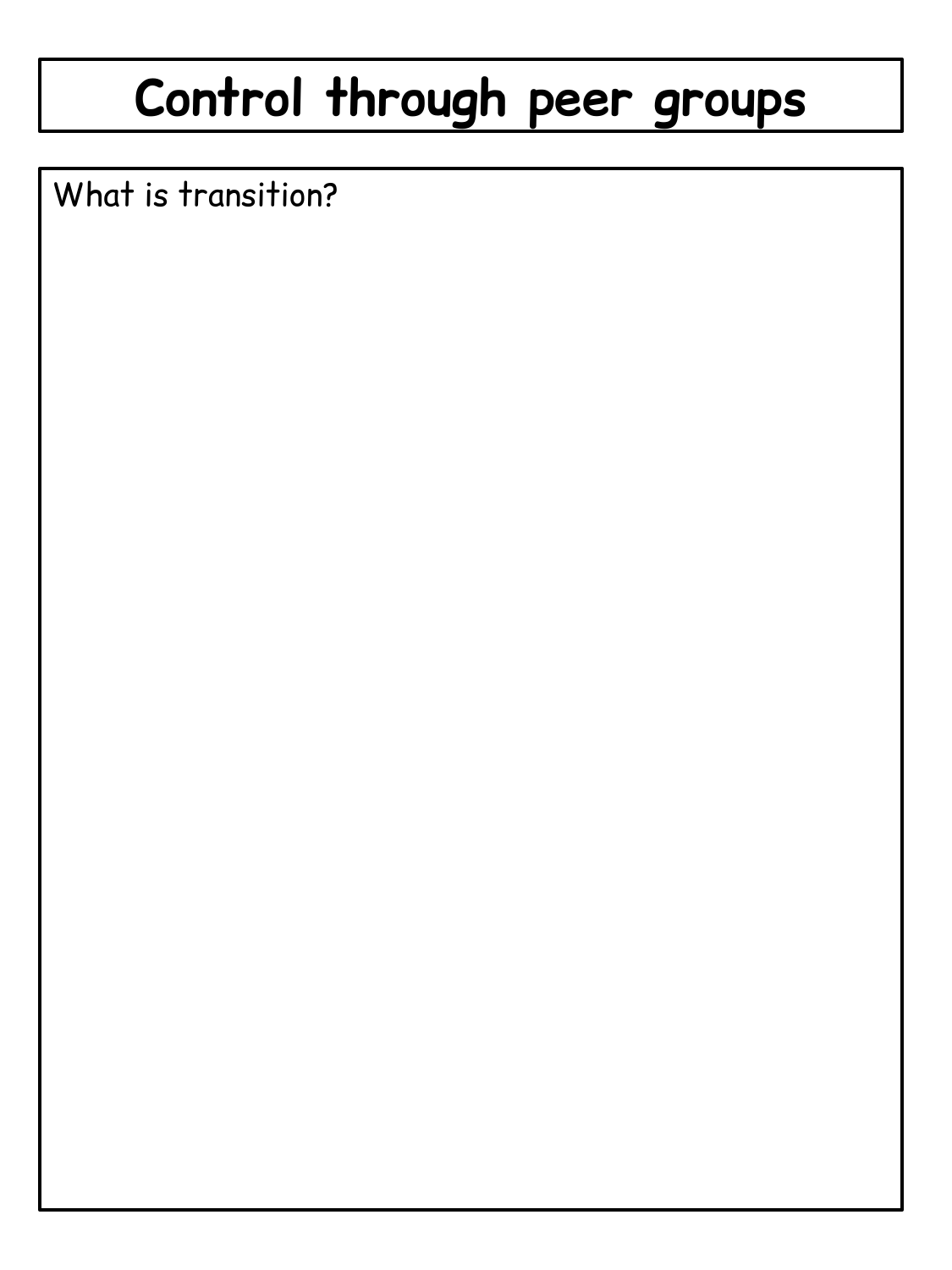

Control through peer groups
What is transition?